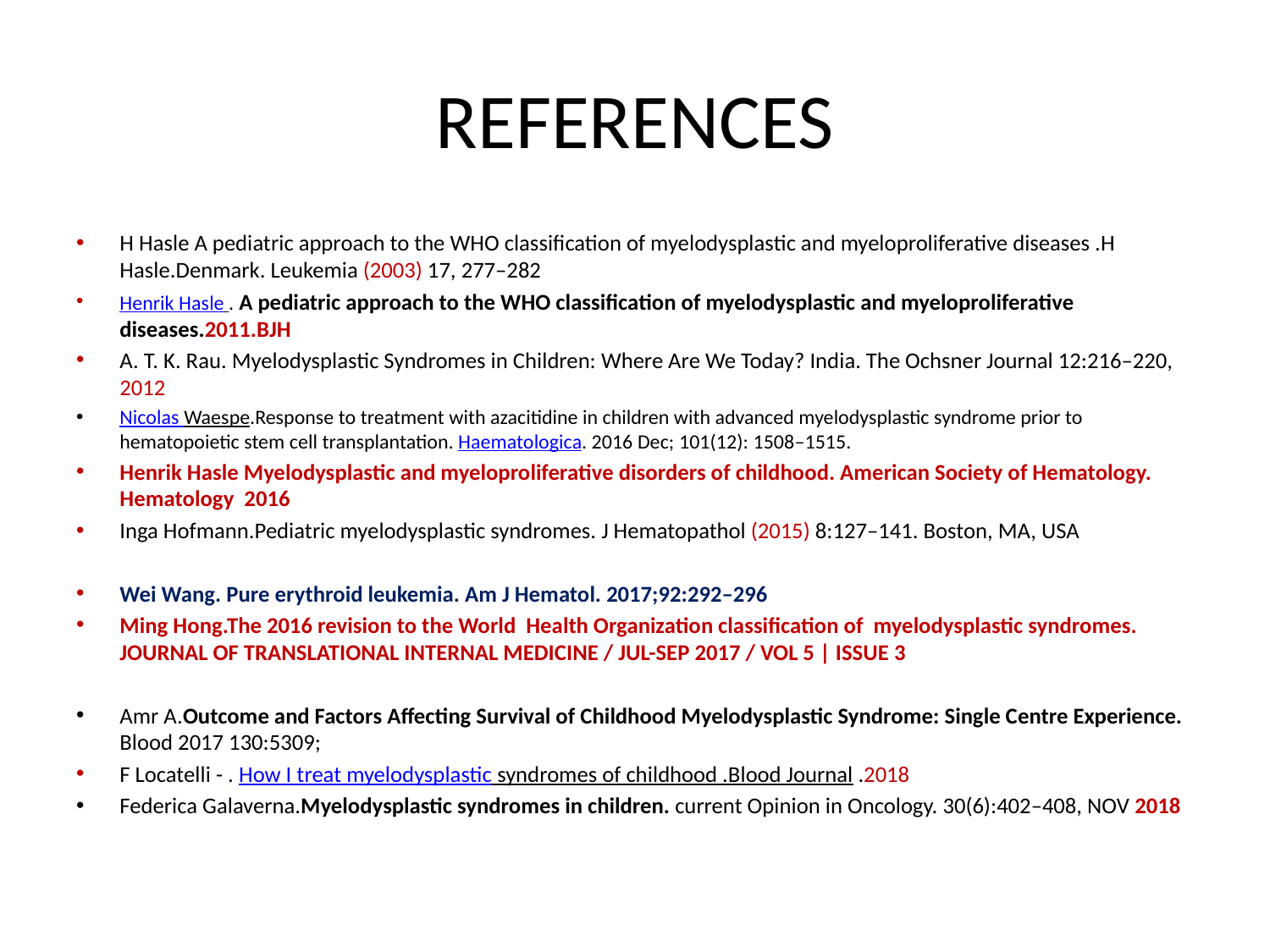

# REFERENCES
H Hasle A pediatric approach to the WHO classiﬁcation of myelodysplastic and myeloproliferative diseases .H Hasle.Denmark. Leukemia (2003) 17, 277–282
Henrik Hasle . A pediatric approach to the WHO classiﬁcation of myelodysplastic and myeloproliferative diseases.2011.BJH
A. T. K. Rau. Myelodysplastic Syndromes in Children: Where Are We Today? India. The Ochsner Journal 12:216–220, 2012
Nicolas Waespe.Response to treatment with azacitidine in children with advanced myelodysplastic syndrome prior to hematopoietic stem cell transplantation. Haematologica. 2016 Dec; 101(12): 1508–1515.
Henrik Hasle Myelodysplastic and myeloproliferative disorders of childhood. American Society of Hematology. Hematology  2016
Inga Hofmann.Pediatric myelodysplastic syndromes. J Hematopathol (2015) 8:127–141. Boston, MA, USA

Wei Wang. Pure erythroid leukemia. Am J Hematol. 2017;92:292–296
Ming Hong.The 2016 revision to the World  Health Organization classification of  myelodysplastic syndromes. JOURNAL OF TRANSLATIONAL INTERNAL MEDICINE / JUL-SEP 2017 / VOL 5 | ISSUE 3

Amr A.Outcome and Factors Affecting Survival of Childhood Myelodysplastic Syndrome: Single Centre Experience. Blood 2017 130:5309;
F Locatelli - ‎. How I treat myelodysplastic syndromes of childhood .Blood Journal .2018
Federica Galaverna.Myelodysplastic syndromes in children. current Opinion in Oncology. 30(6):402–408, NOV 2018